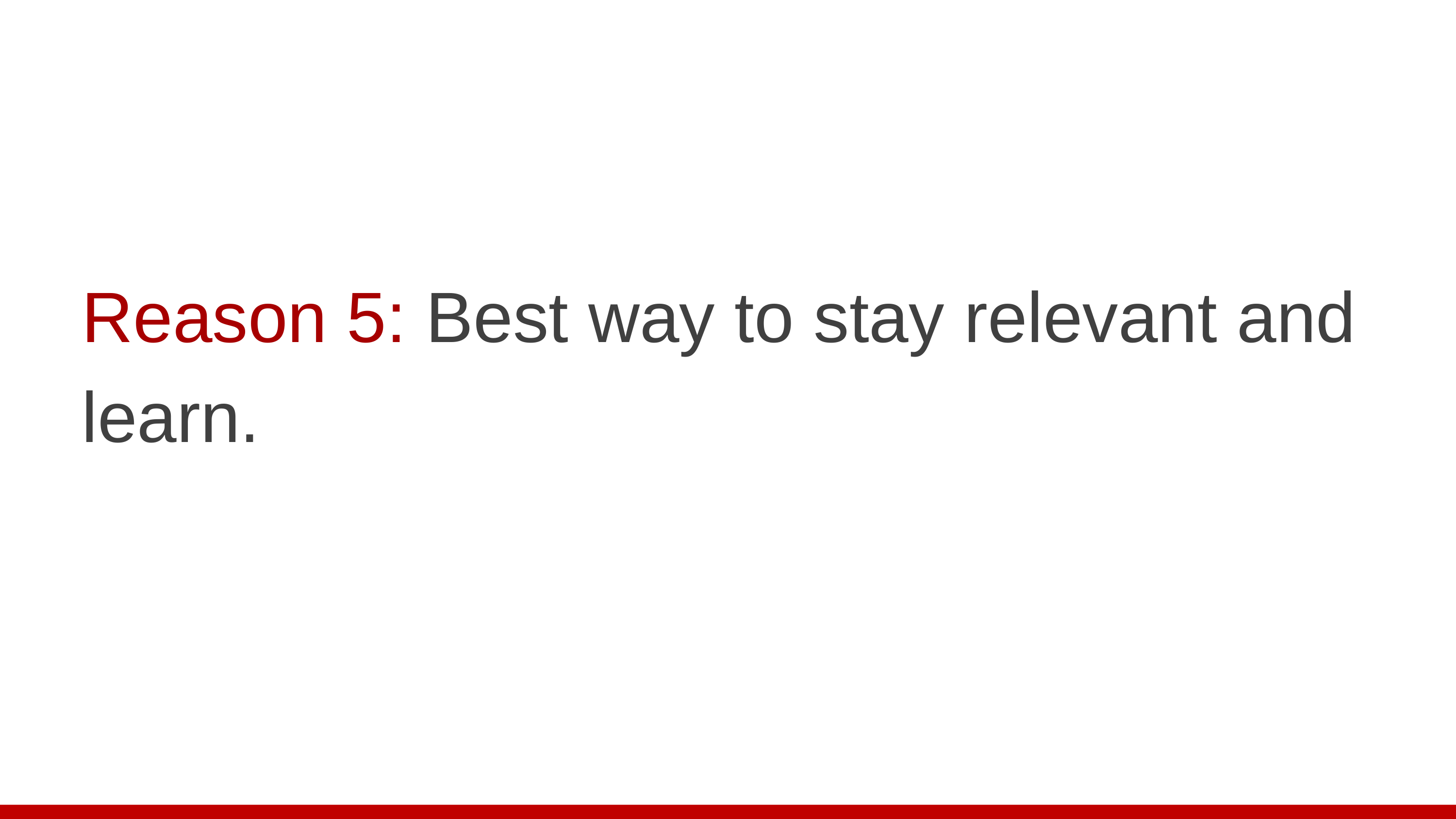

Reason 5: Best way to stay relevant and learn.